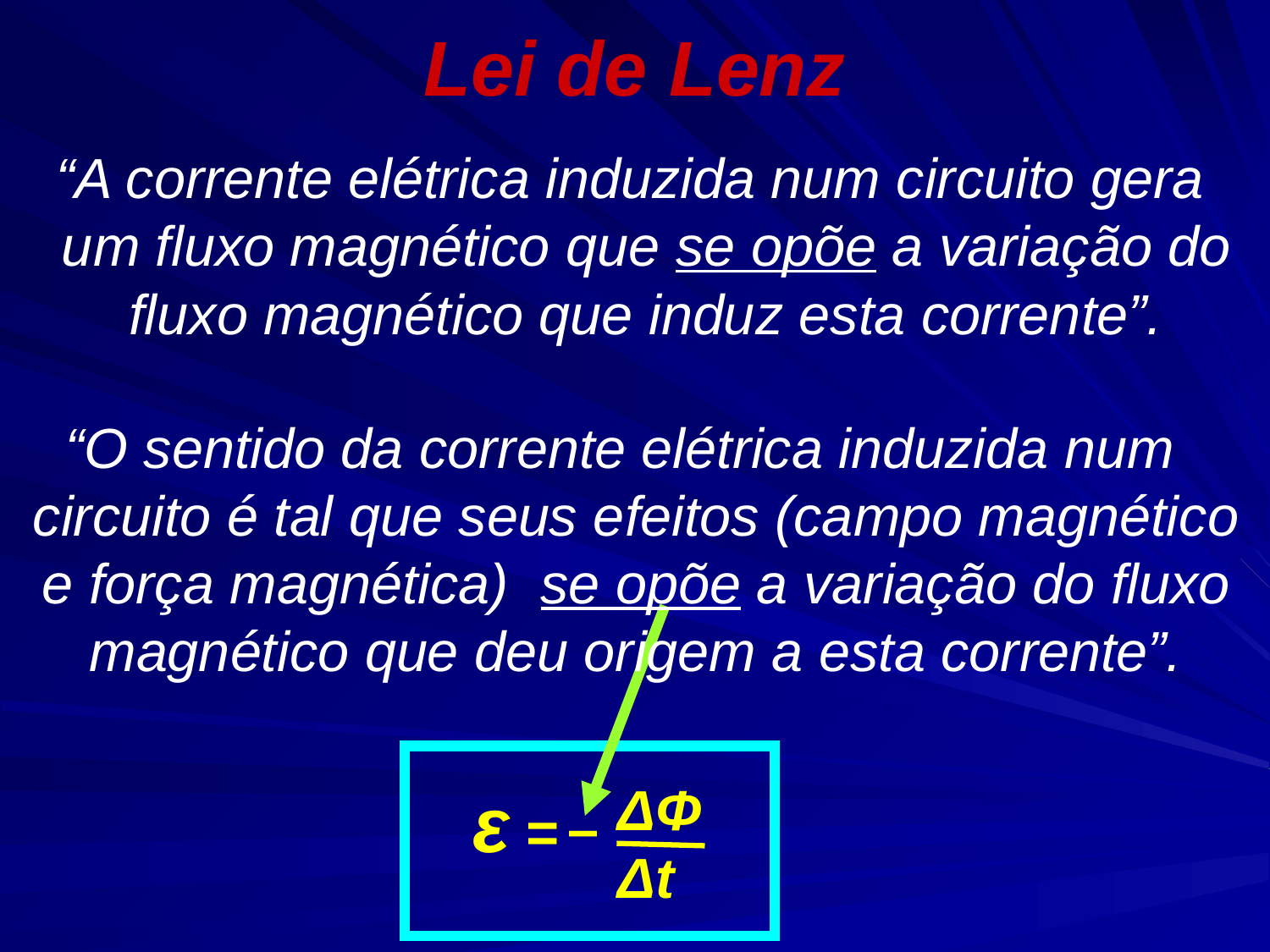

# Lei de Lenz
 “A corrente elétrica induzida num circuito gera um fluxo magnético que se opõe a variação do fluxo magnético que induz esta corrente”.
 “O sentido da corrente elétrica induzida num circuito é tal que seus efeitos (campo magnético e força magnética)  se opõe a variação do fluxo magnético que deu origem a esta corrente”.

ΔΦ
Δt
ε =
–